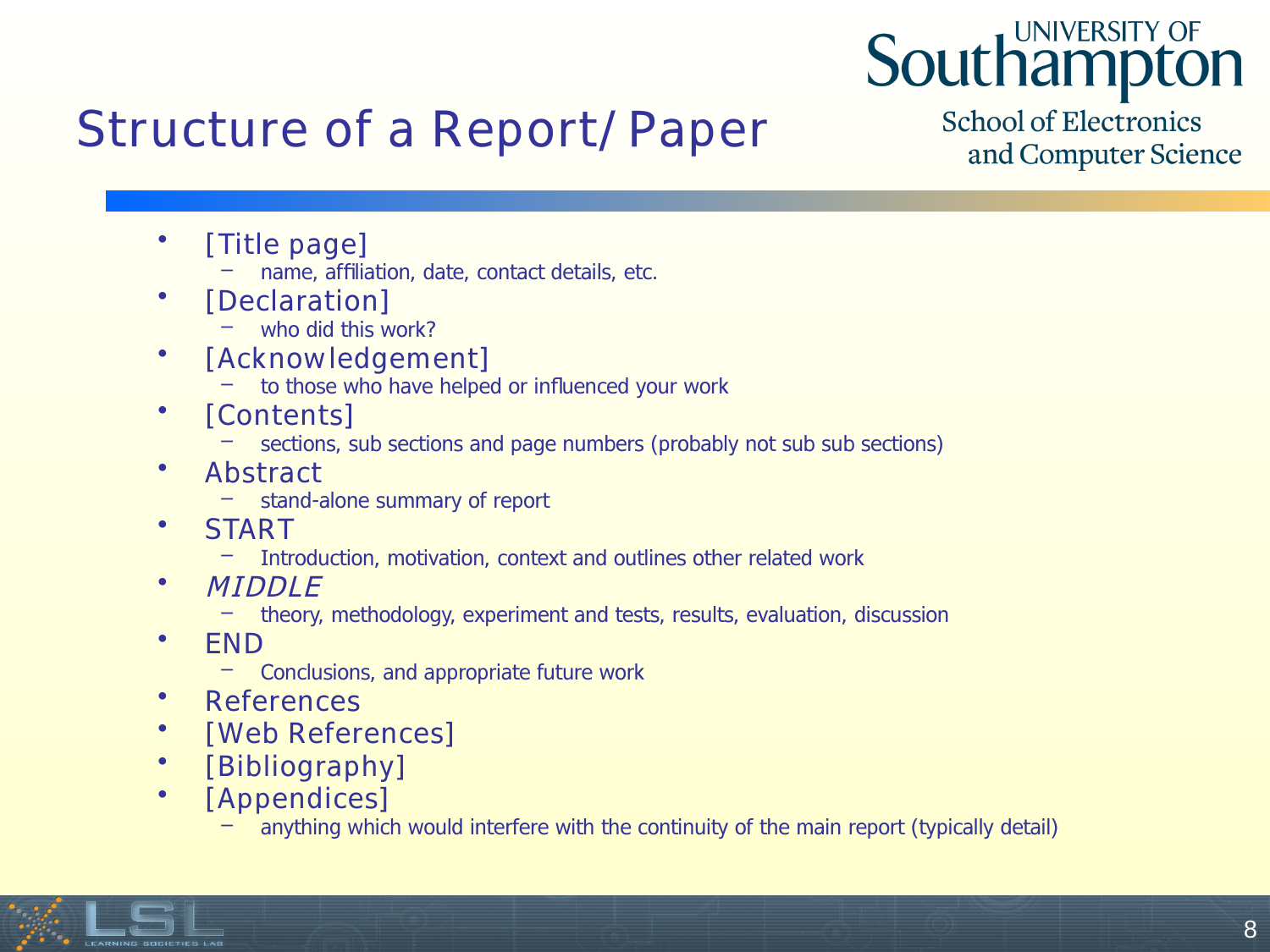

# Structure of a Report/Paper
[Title page]
name, affiliation, date, contact details, etc.
[Declaration]
who did this work?
[Acknowledgement]
to those who have helped or influenced your work
[Contents]
sections, sub sections and page numbers (probably not sub sub sections)
Abstract
stand-alone summary of report
START
Introduction, motivation, context and outlines other related work
MIDDLE
theory, methodology, experiment and tests, results, evaluation, discussion
END
Conclusions, and appropriate future work
References
[Web References]
[Bibliography]
[Appendices]
anything which would interfere with the continuity of the main report (typically detail)

8